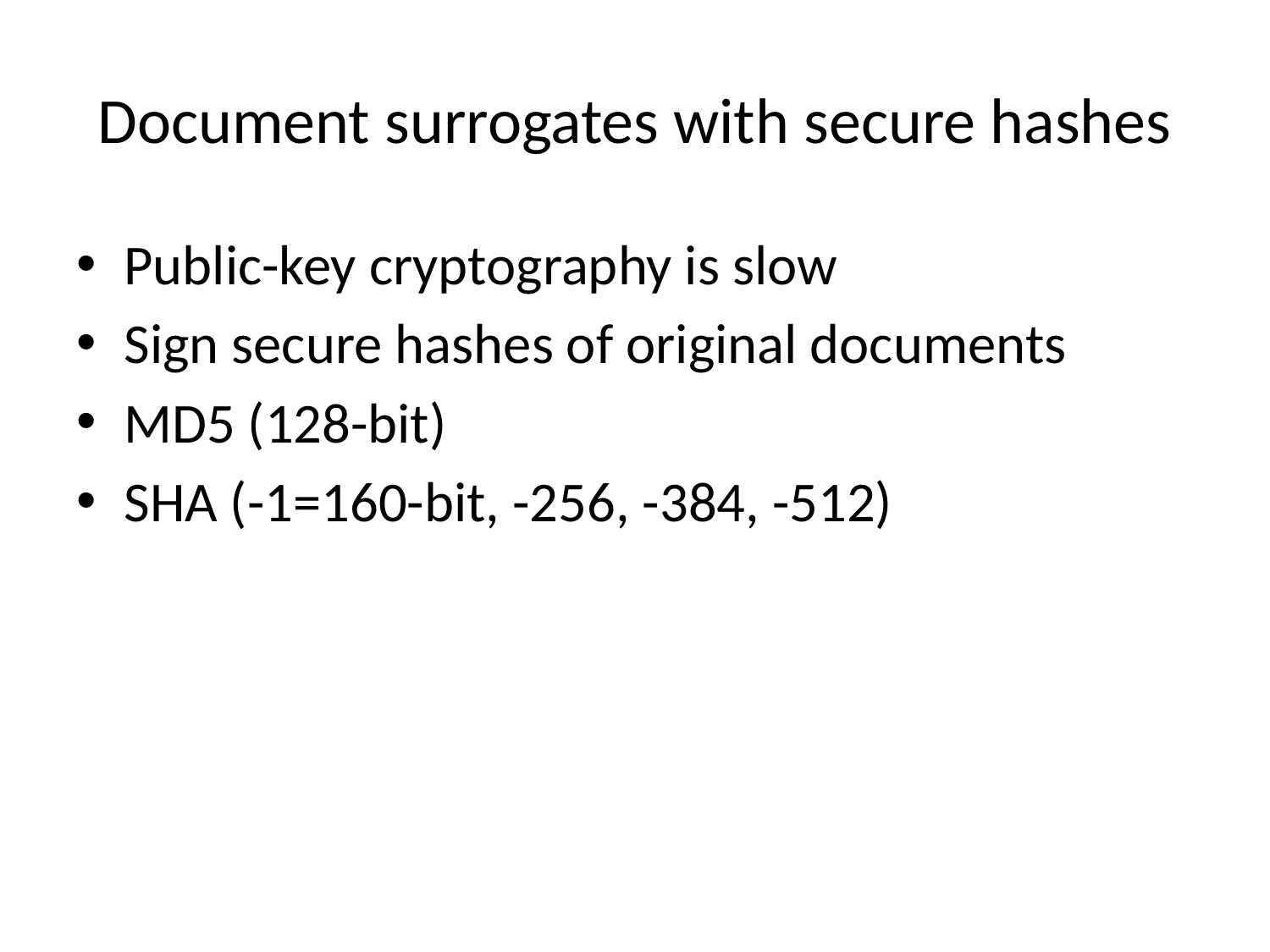

# Document surrogates with secure hashes
Public-key cryptography is slow
Sign secure hashes of original documents
MD5 (128-bit)
SHA (-1=160-bit, -256, -384, -512)